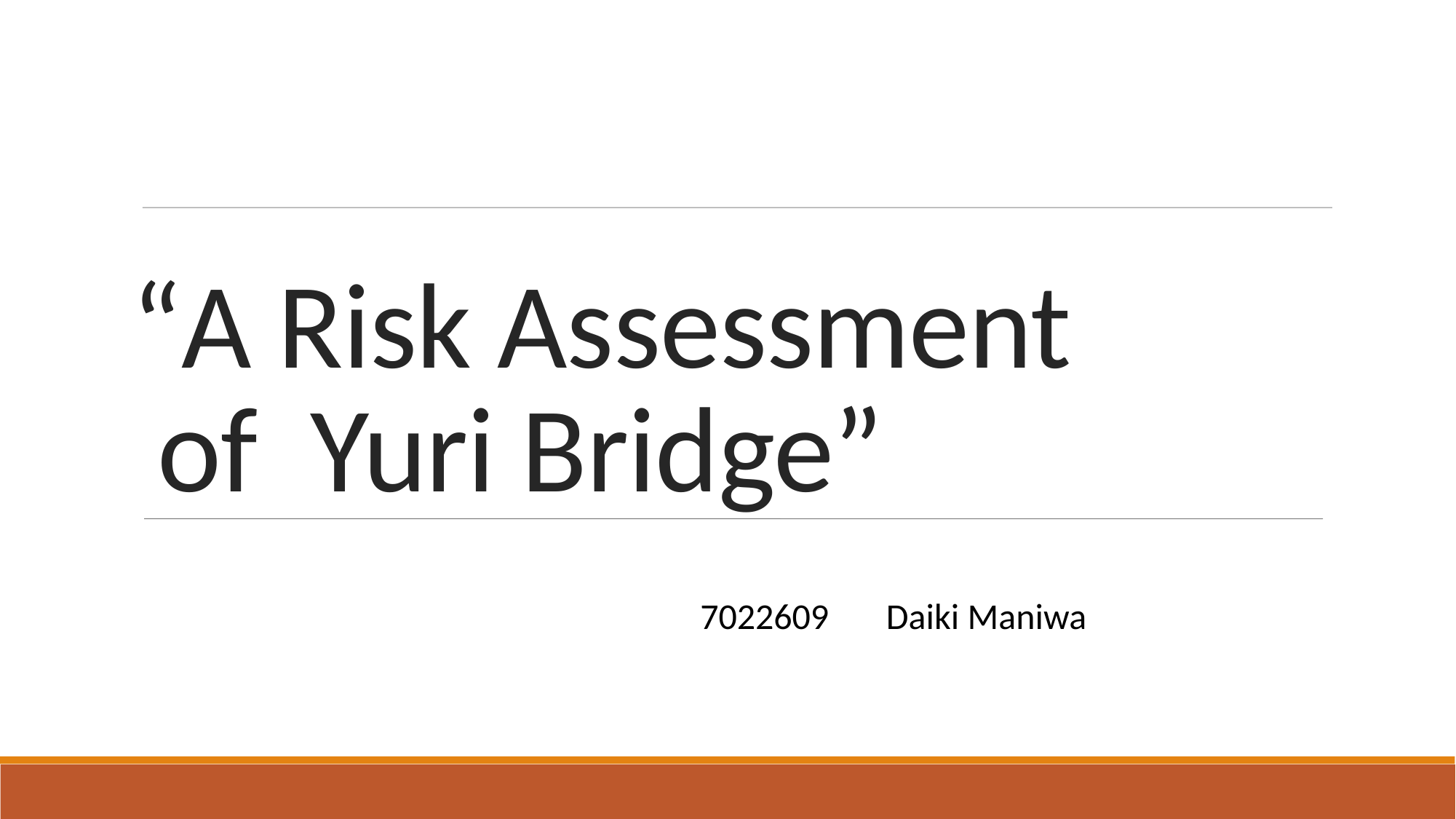

# “A Risk Assessment of  Yuri Bridge”
7022609       Daiki Maniwa